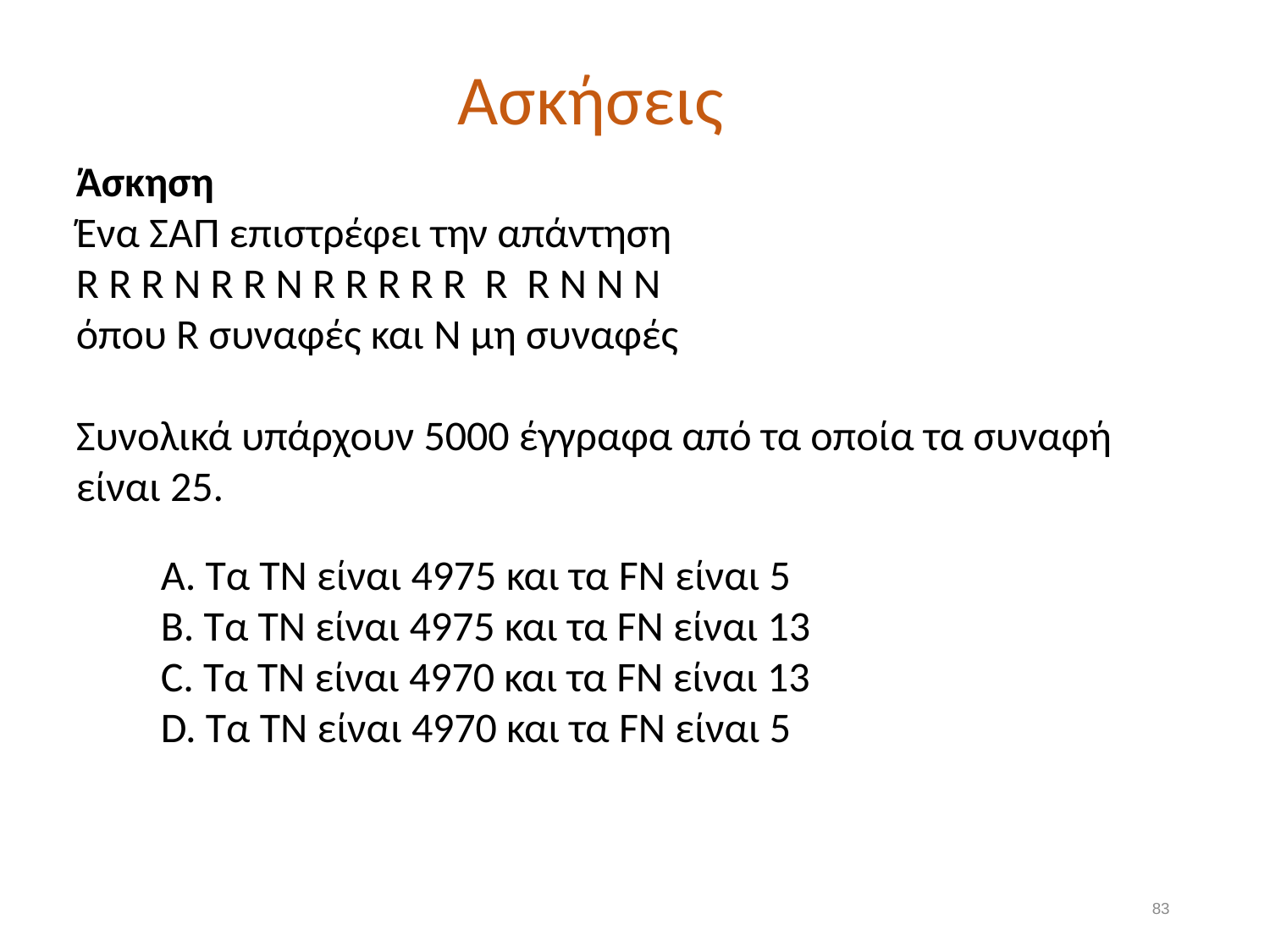

# Ασκήσεις
Άσκηση
Ένα ΣΑΠ επιστρέφει την απάντηση
R R R N R R N R R R R R  R  R N N N
όπου R συναφές και Ν μη συναφές

Συνολικά υπάρχουν 5000 έγγραφα από τα οποία τα συναφή είναι 25.
Α. Τα TN είναι 4975 και τα FN είναι 5
Β. Τα TN είναι 4975 και τα FN είναι 13
C. Τα TN είναι 4970 και τα FN είναι 13
D. Τα TN είναι 4970 και τα FN είναι 5

83